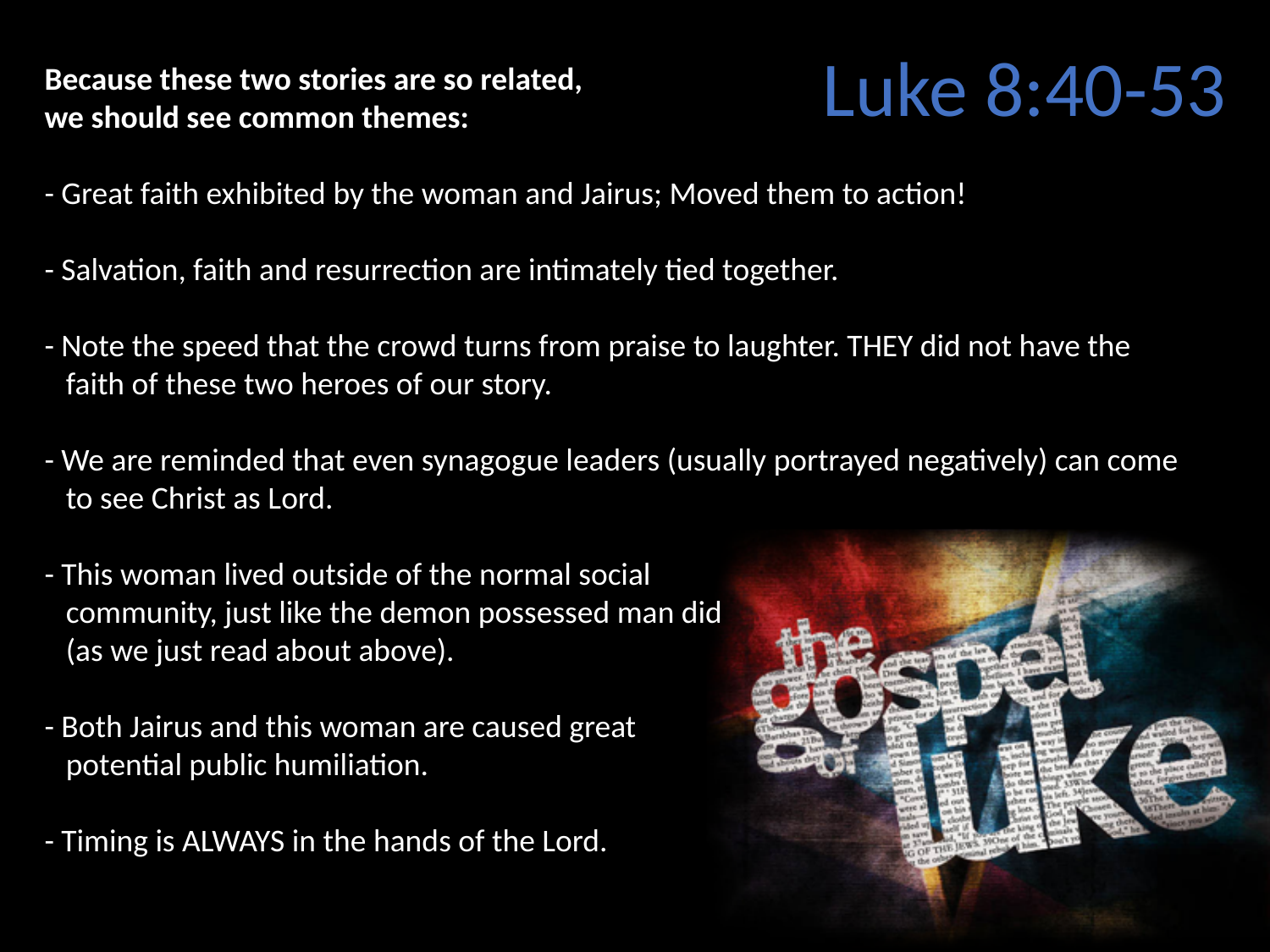

Luke 8:40-53
Because these two stories are so related,
we should see common themes:

- Great faith exhibited by the woman and Jairus; Moved them to action!

- Salvation, faith and resurrection are intimately tied together.

- Note the speed that the crowd turns from praise to laughter. THEY did not have the
   faith of these two heroes of our story.

- We are reminded that even synagogue leaders (usually portrayed negatively) can come
   to see Christ as Lord.

- This woman lived outside of the normal social
   community, just like the demon possessed man did
   (as we just read about above).

- Both Jairus and this woman are caused great
   potential public humiliation.

- Timing is ALWAYS in the hands of the Lord.